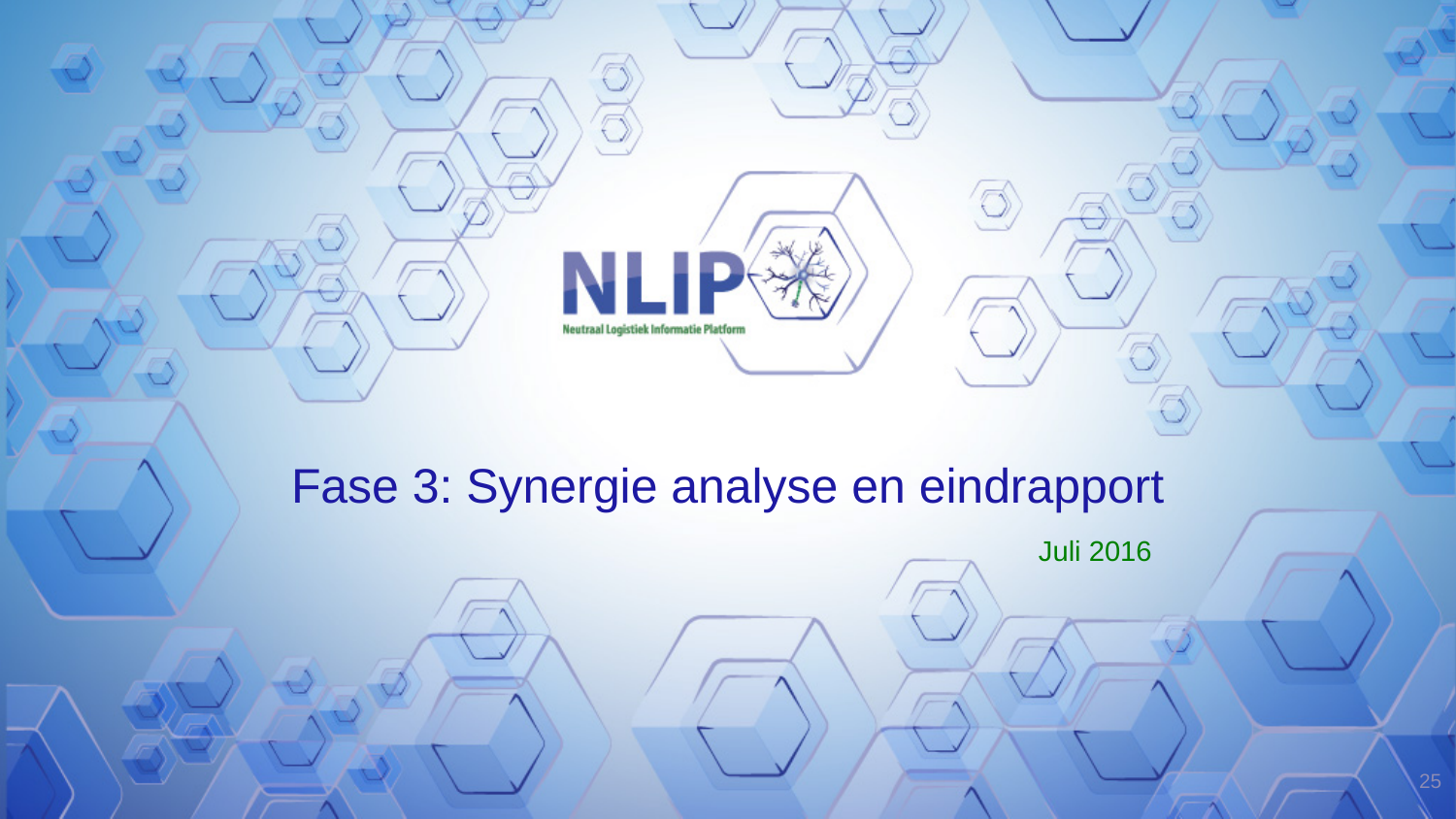

# Fase 3: Synergie analyse en eindrapport
Juli 2016
25